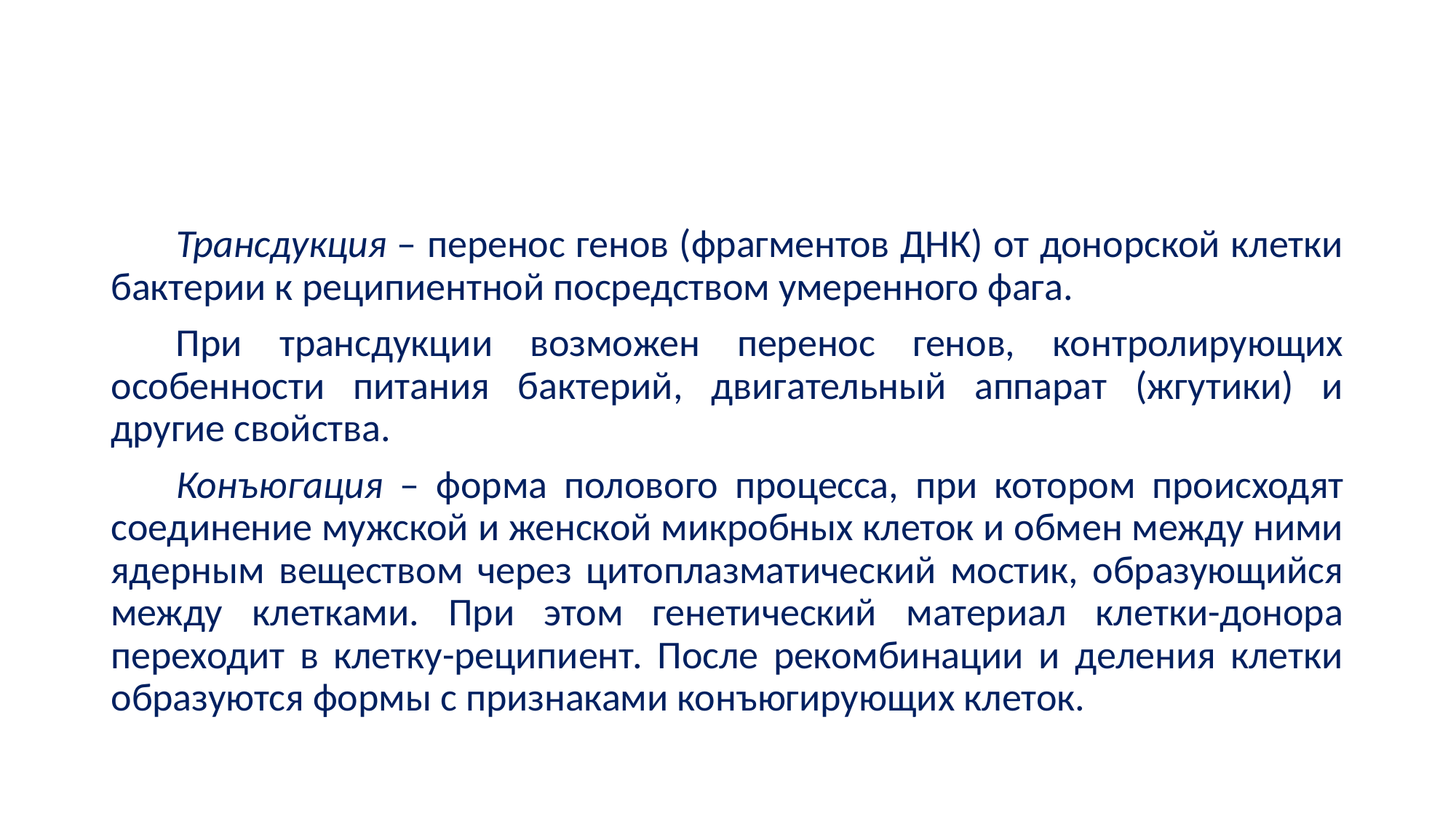

#
Трансдукция – перенос генов (фрагментов ДНК) от донорской клетки бактерии к реципиентной посредством умеренного фага.
При трансдукции возможен перенос генов, контролирующих особенности питания бактерий, двигательный аппарат (жгутики) и другие свойства.
Конъюгация – форма полового процесса, при котором происходят соединение мужской и женской микробных клеток и обмен между ними ядерным веществом через цитоплазматический мостик, образующийся между клетками. При этом генетический материал клетки-донора переходит в клетку-реципиент. После рекомбинации и деления клетки образуются формы с признаками конъюгирующих клеток.